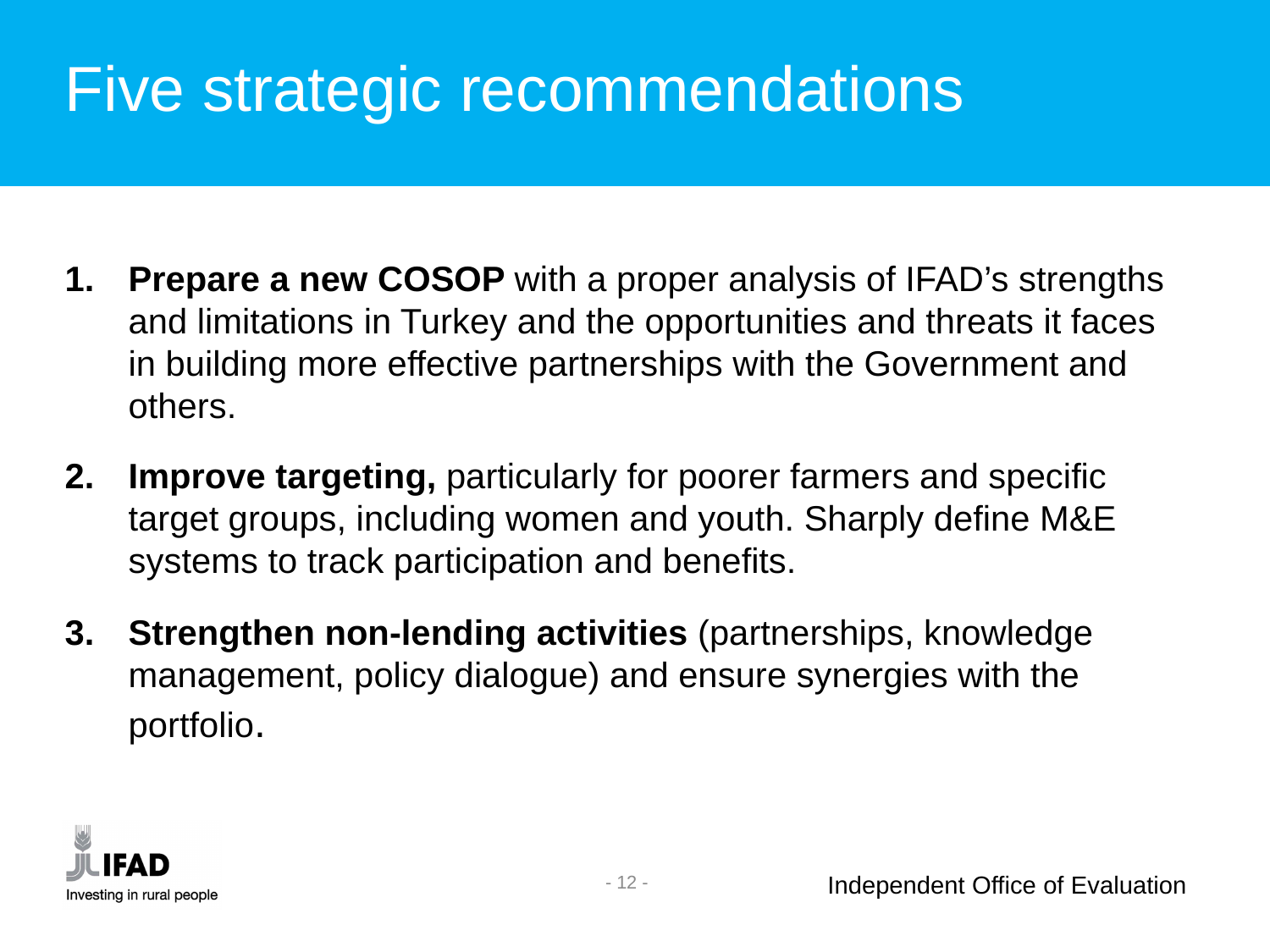

Five strategic recommendations
Prepare a new COSOP with a proper analysis of IFAD’s strengths and limitations in Turkey and the opportunities and threats it faces in building more effective partnerships with the Government and others.
Improve targeting, particularly for poorer farmers and specific target groups, including women and youth. Sharply define M&E systems to track participation and benefits.
Strengthen non-lending activities (partnerships, knowledge management, policy dialogue) and ensure synergies with the portfolio.
- 12 -